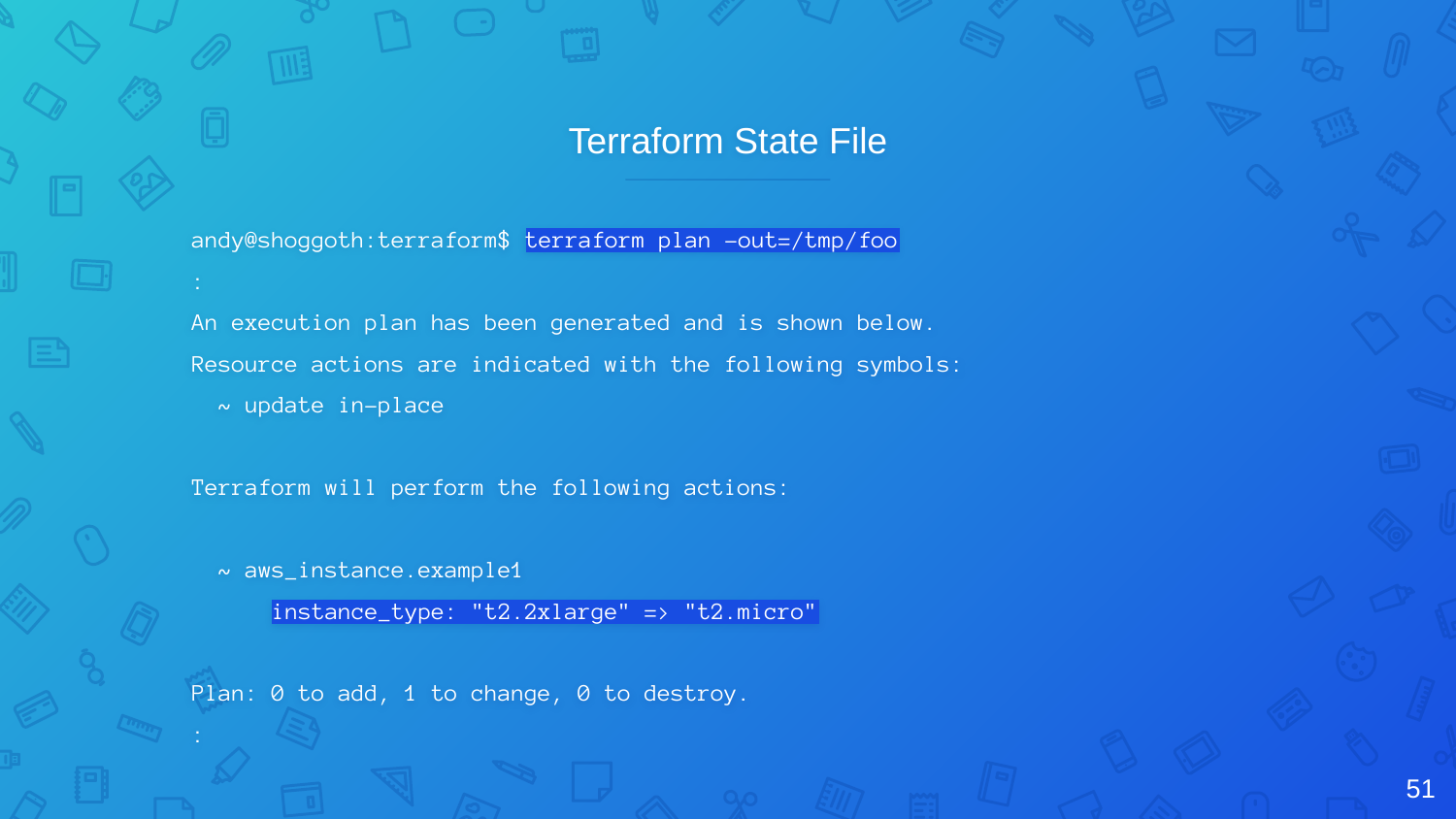

# Terraform State File
andy@shoggoth:terraform$ terraform plan -out=/tmp/foo
:
An execution plan has been generated and is shown below.
Resource actions are indicated with the following symbols:
  ~ update in-place

Terraform will perform the following actions:

  ~ aws_instance.example1
      instance_type: "t2.2xlarge" => "t2.micro"

Plan: 0 to add, 1 to change, 0 to destroy.
:
51